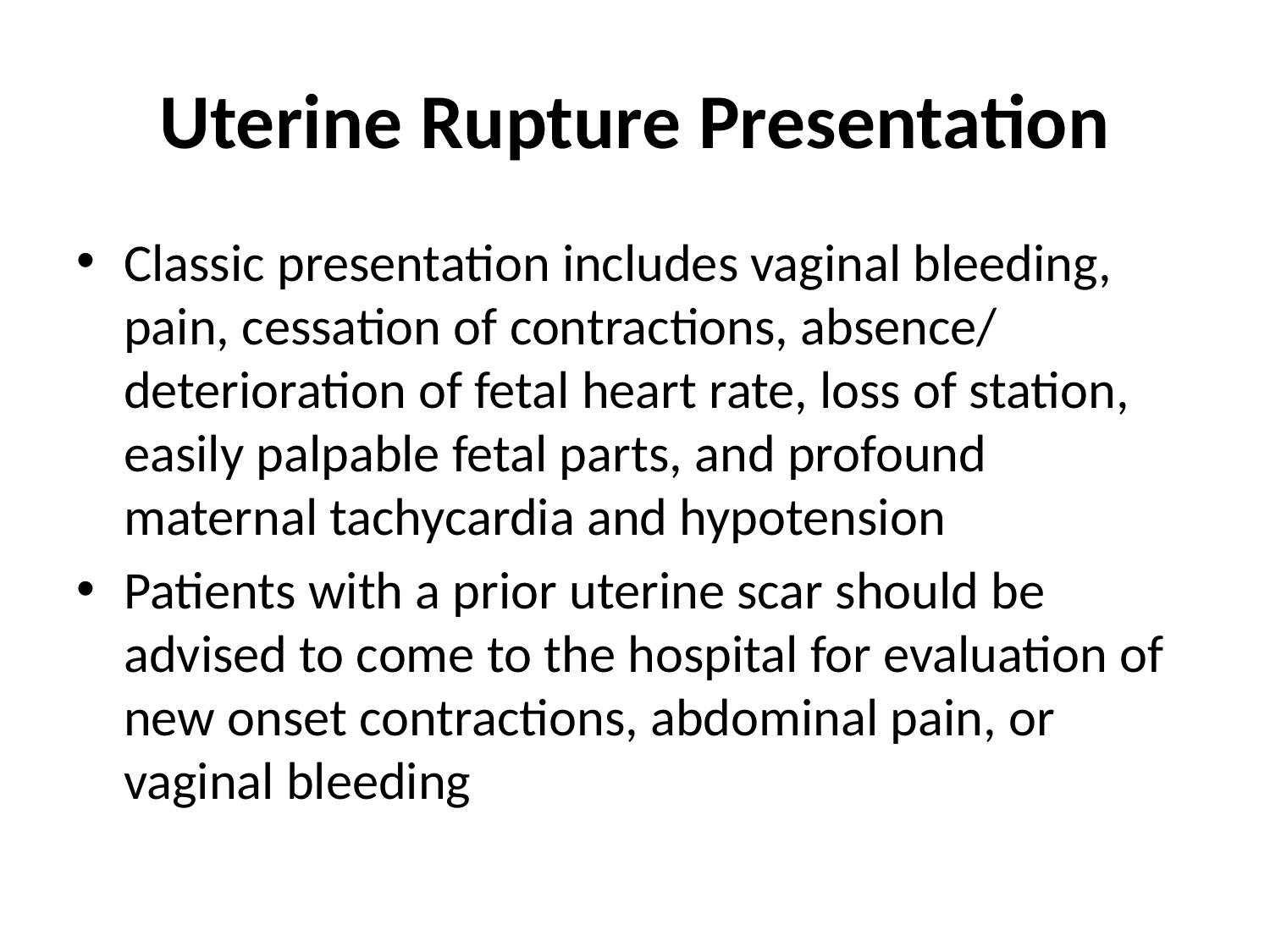

# Uterine Rupture Presentation
Classic presentation includes vaginal bleeding, pain, cessation of contractions, absence/ deterioration of fetal heart rate, loss of station, easily palpable fetal parts, and profound maternal tachycardia and hypotension
Patients with a prior uterine scar should be advised to come to the hospital for evaluation of new onset contractions, abdominal pain, or vaginal bleeding